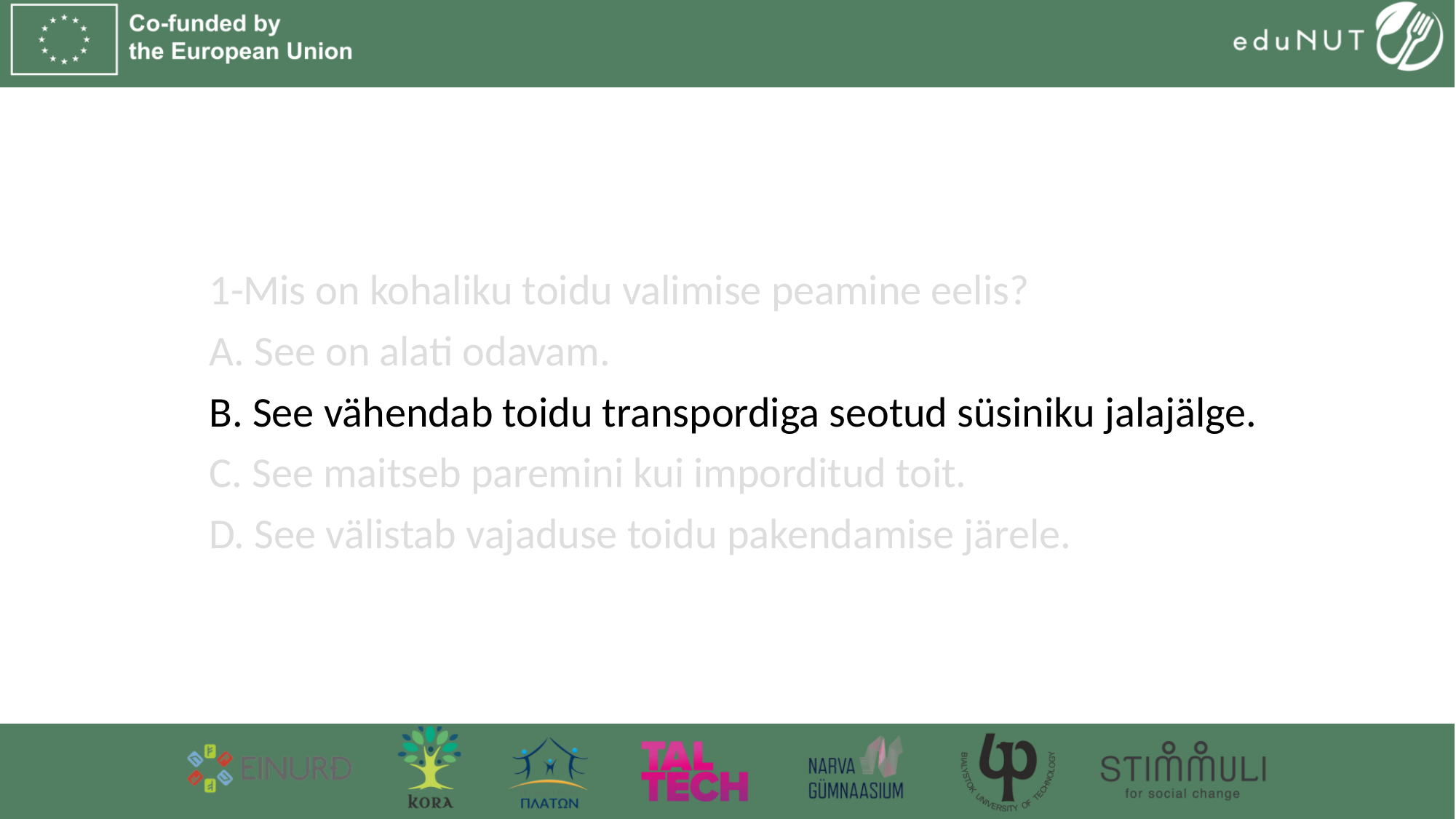

1-Mis on kohaliku toidu valimise peamine eelis?
A. See on alati odavam.
B. See vähendab toidu transpordiga seotud süsiniku jalajälge.
C. See maitseb paremini kui imporditud toit.
D. See välistab vajaduse toidu pakendamise järele.